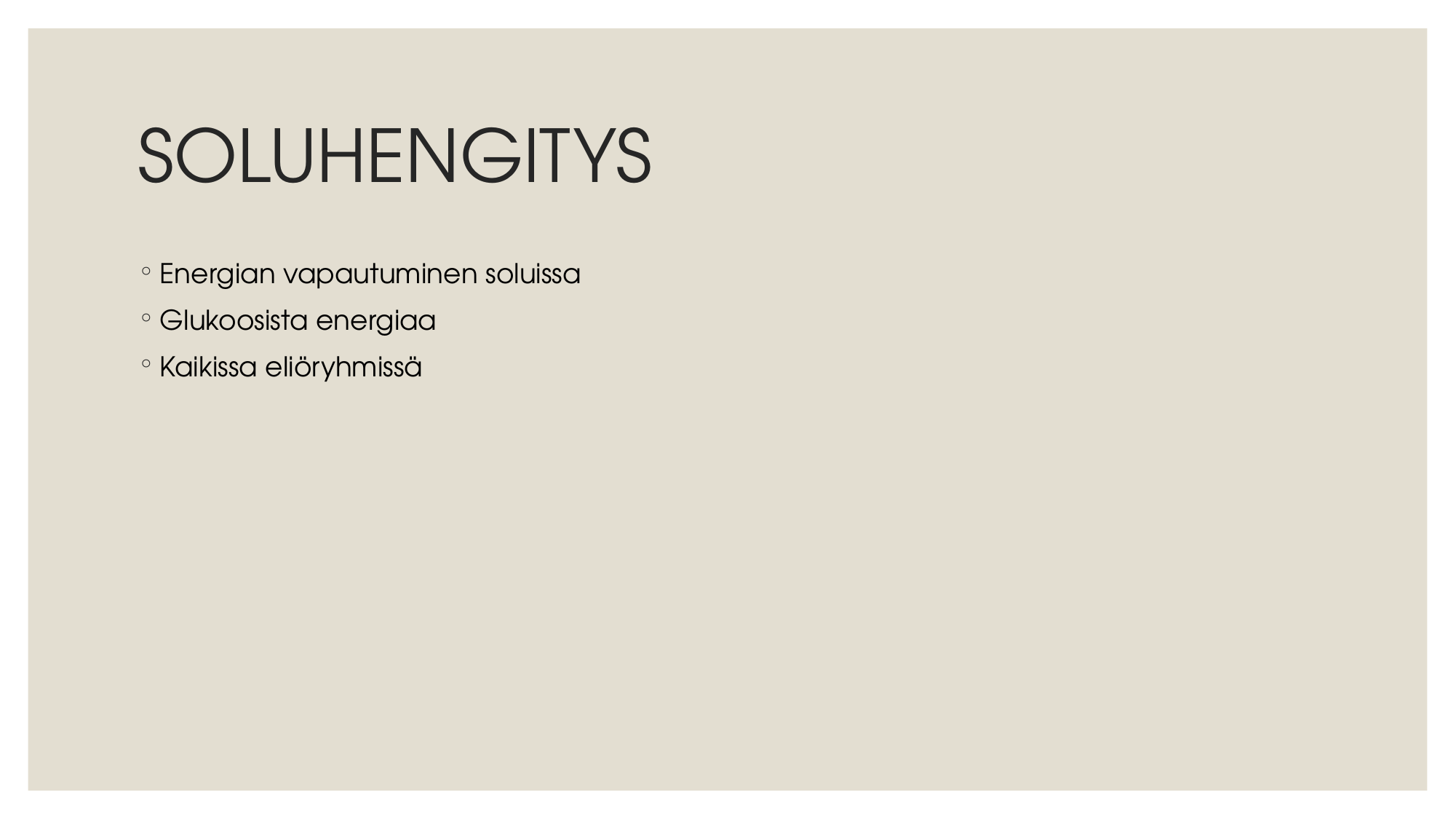

# SOLUHENGITYS
Energian vapautuminen soluissa
Glukoosista energiaa
Kaikissa eliöryhmissä